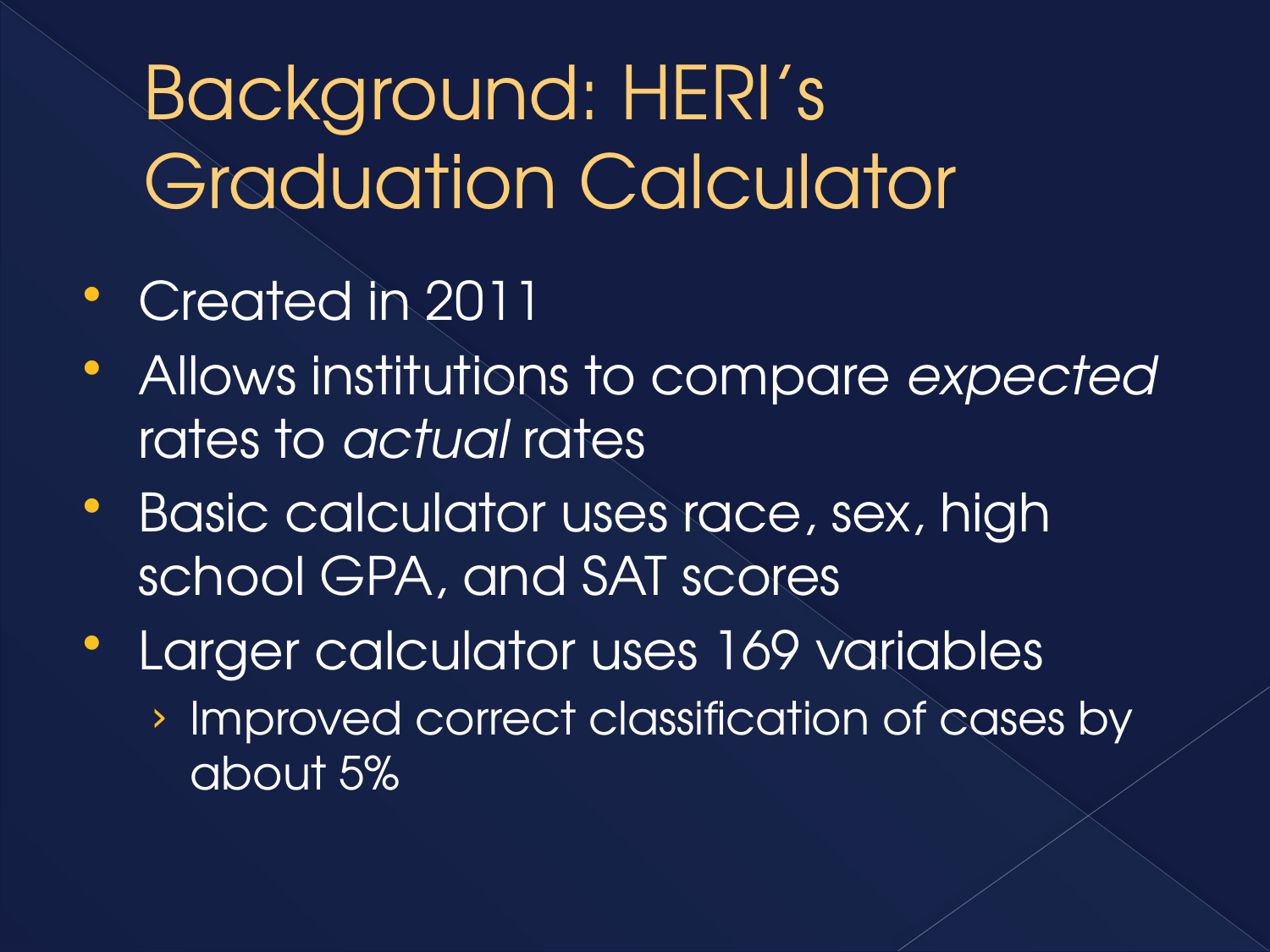

# Background: HERI’s Graduation Calculator
Created in 2011
Allows institutions to compare expected rates to actual rates
Basic calculator uses race, sex, high school GPA, and SAT scores
Larger calculator uses 169 variables
Improved correct classification of cases by about 5%